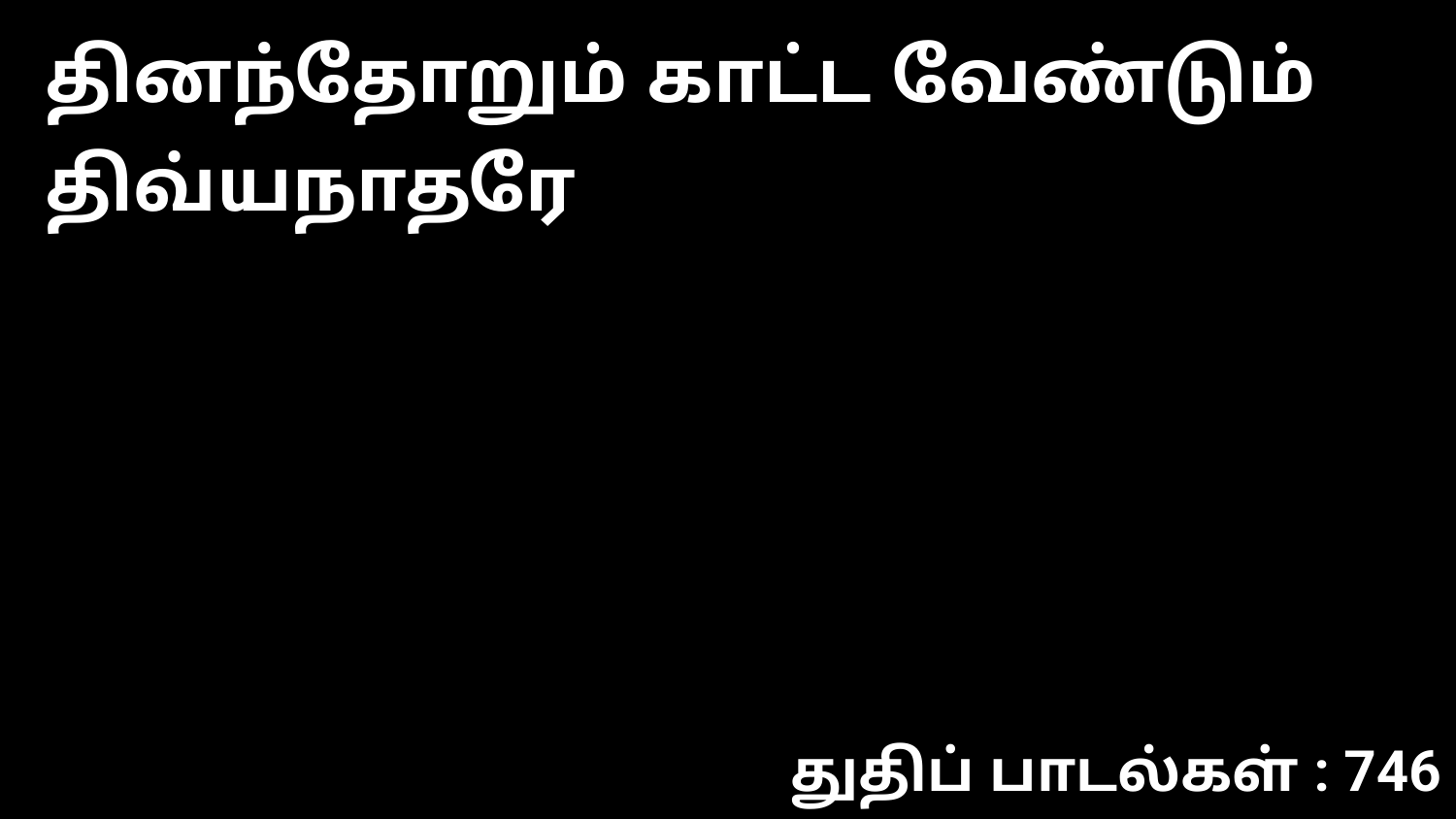

தினந்தோறும் காட்ட வேண்டும் திவ்யநாதரே
துதிப் பாடல்கள் : 746